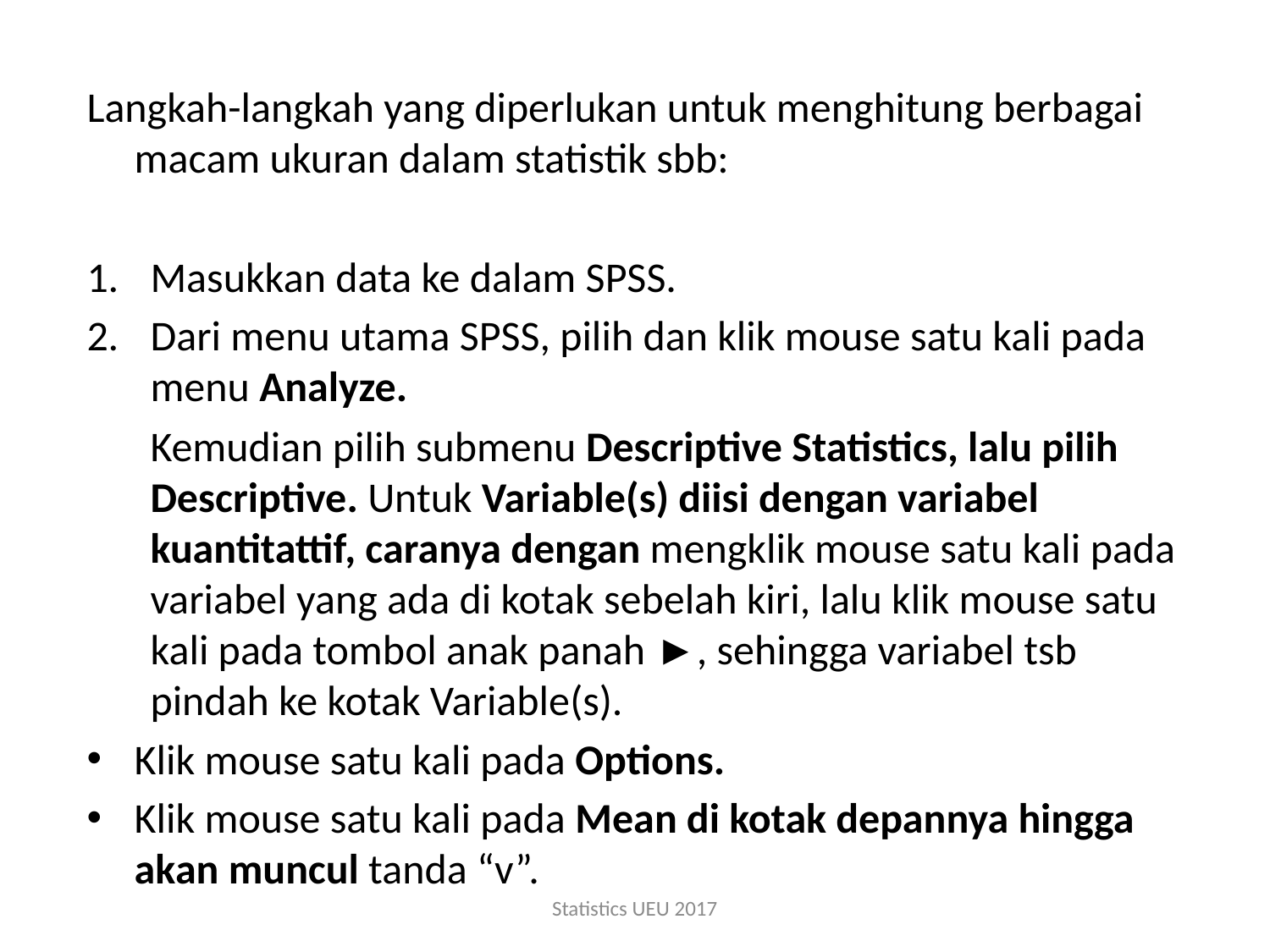

Langkah-langkah yang diperlukan untuk menghitung berbagai macam ukuran dalam statistik sbb:

Masukkan data ke dalam SPSS.
Dari menu utama SPSS, pilih dan klik mouse satu kali pada menu Analyze.
	Kemudian pilih submenu Descriptive Statistics, lalu pilih Descriptive. Untuk Variable(s) diisi dengan variabel kuantitattif, caranya dengan mengklik mouse satu kali pada variabel yang ada di kotak sebelah kiri, lalu klik mouse satu kali pada tombol anak panah ►, sehingga variabel tsb pindah ke kotak Variable(s).
Klik mouse satu kali pada Options.
Klik mouse satu kali pada Mean di kotak depannya hingga akan muncul tanda “v”.

Statistics UEU 2017